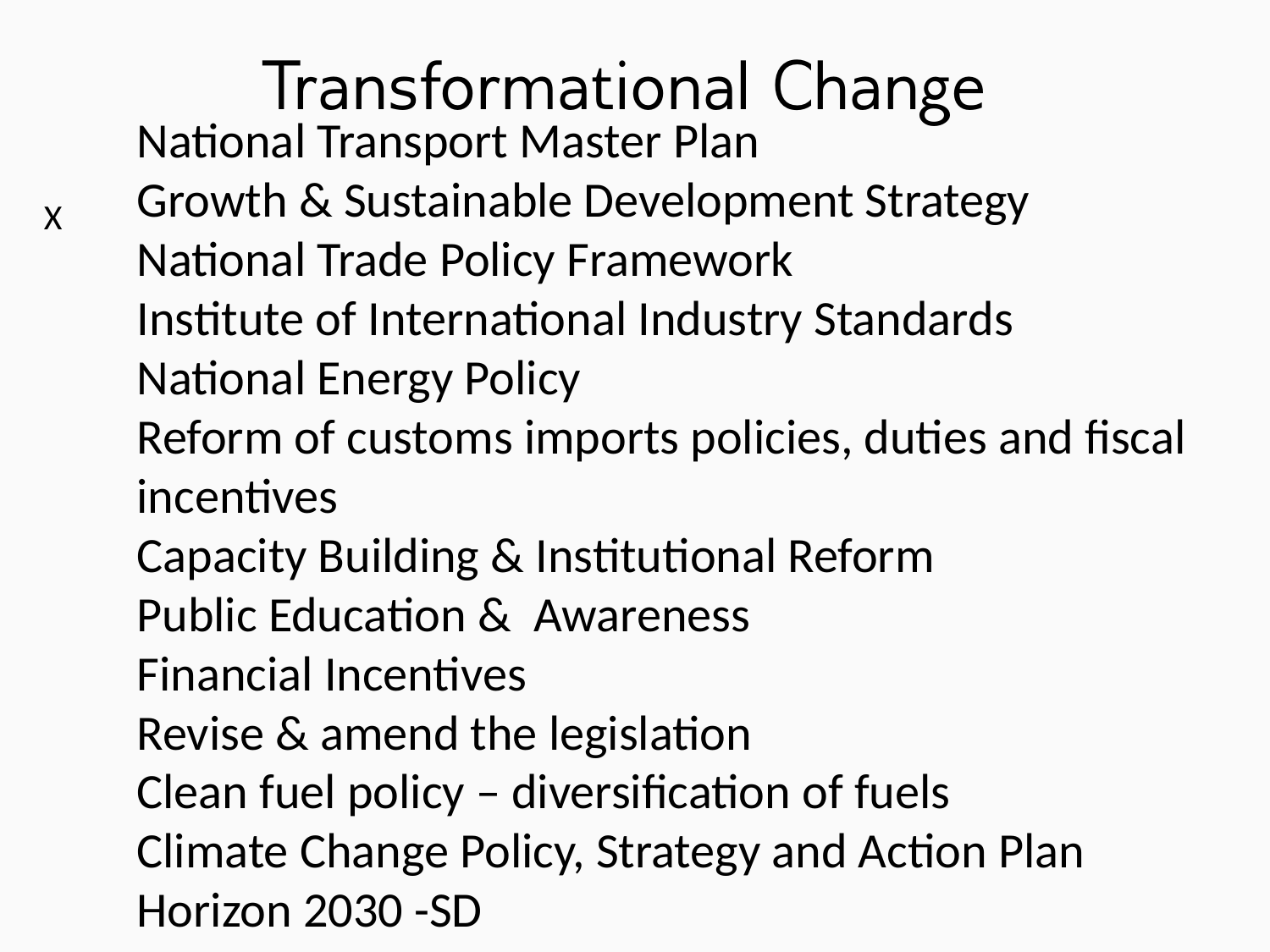

# Transformational Change
National Transport Master Plan
Growth & Sustainable Development Strategy
National Trade Policy Framework
Institute of International Industry Standards
National Energy Policy
Reform of customs imports policies, duties and fiscal incentives
Capacity Building & Institutional Reform
Public Education &  Awareness
Financial Incentives
Revise & amend the legislation
Clean fuel policy – diversification of fuels
Climate Change Policy, Strategy and Action Plan
Horizon 2030 -SD

X